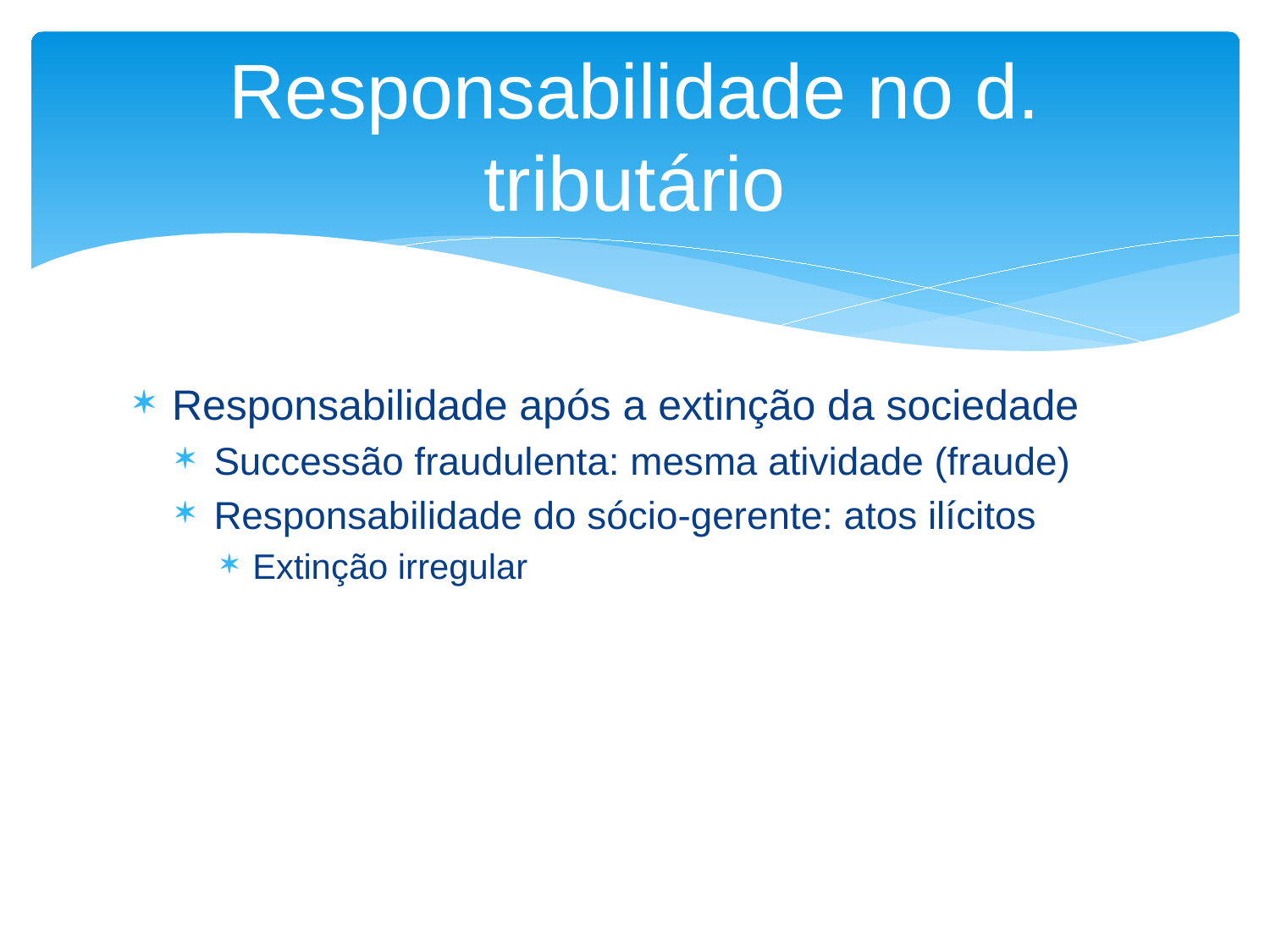

# Responsabilidade no d. tributário
Responsabilidade após a extinção da sociedade
Successão fraudulenta: mesma atividade (fraude)
Responsabilidade do sócio-gerente: atos ilícitos
Extinção irregular